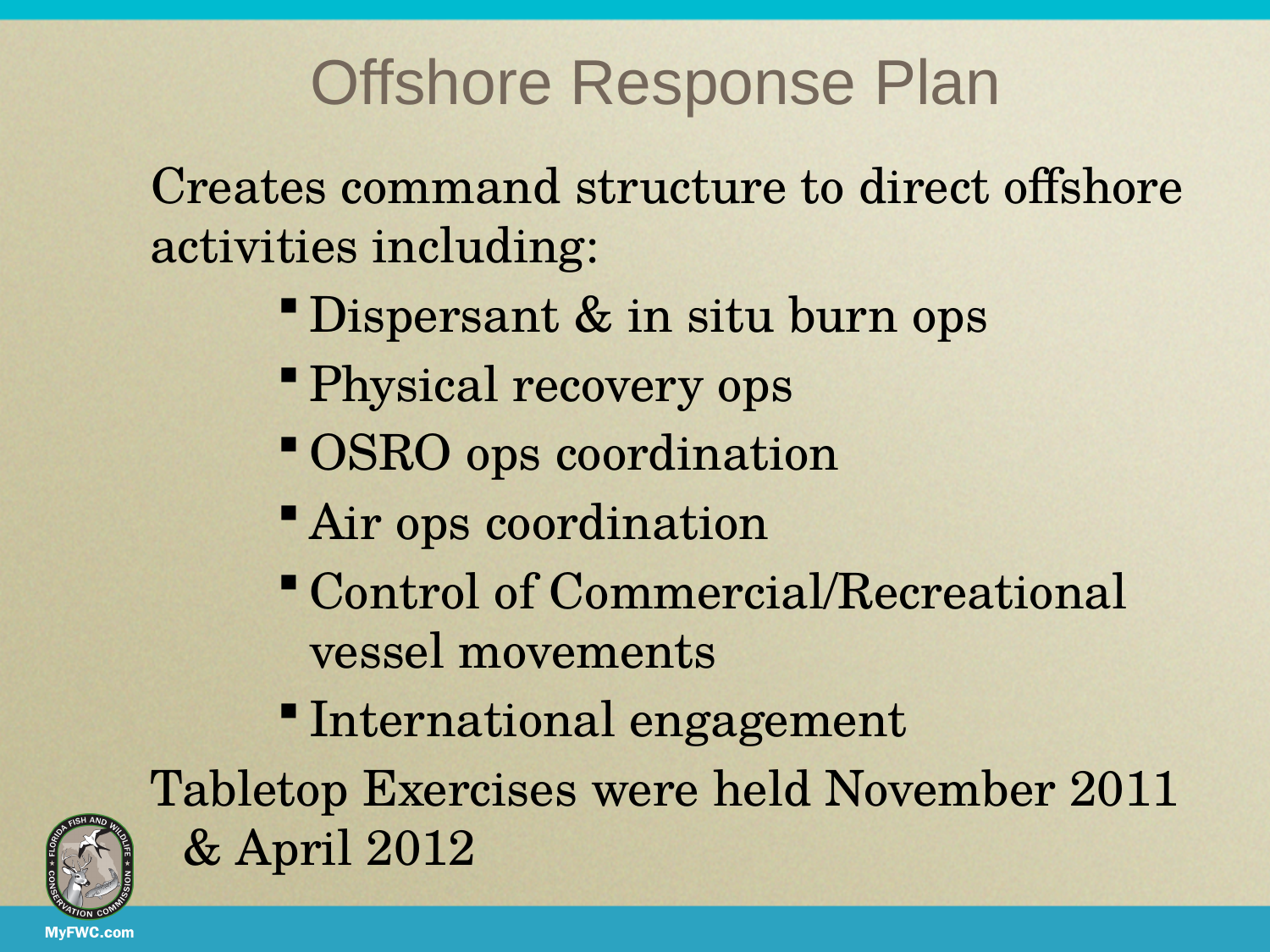

# Offshore Response Plan
Creates command structure to direct offshore activities including:
Dispersant & in situ burn ops
Physical recovery ops
OSRO ops coordination
Air ops coordination
Control of Commercial/Recreational vessel movements
International engagement
Tabletop Exercises were held November 2011 & April 2012